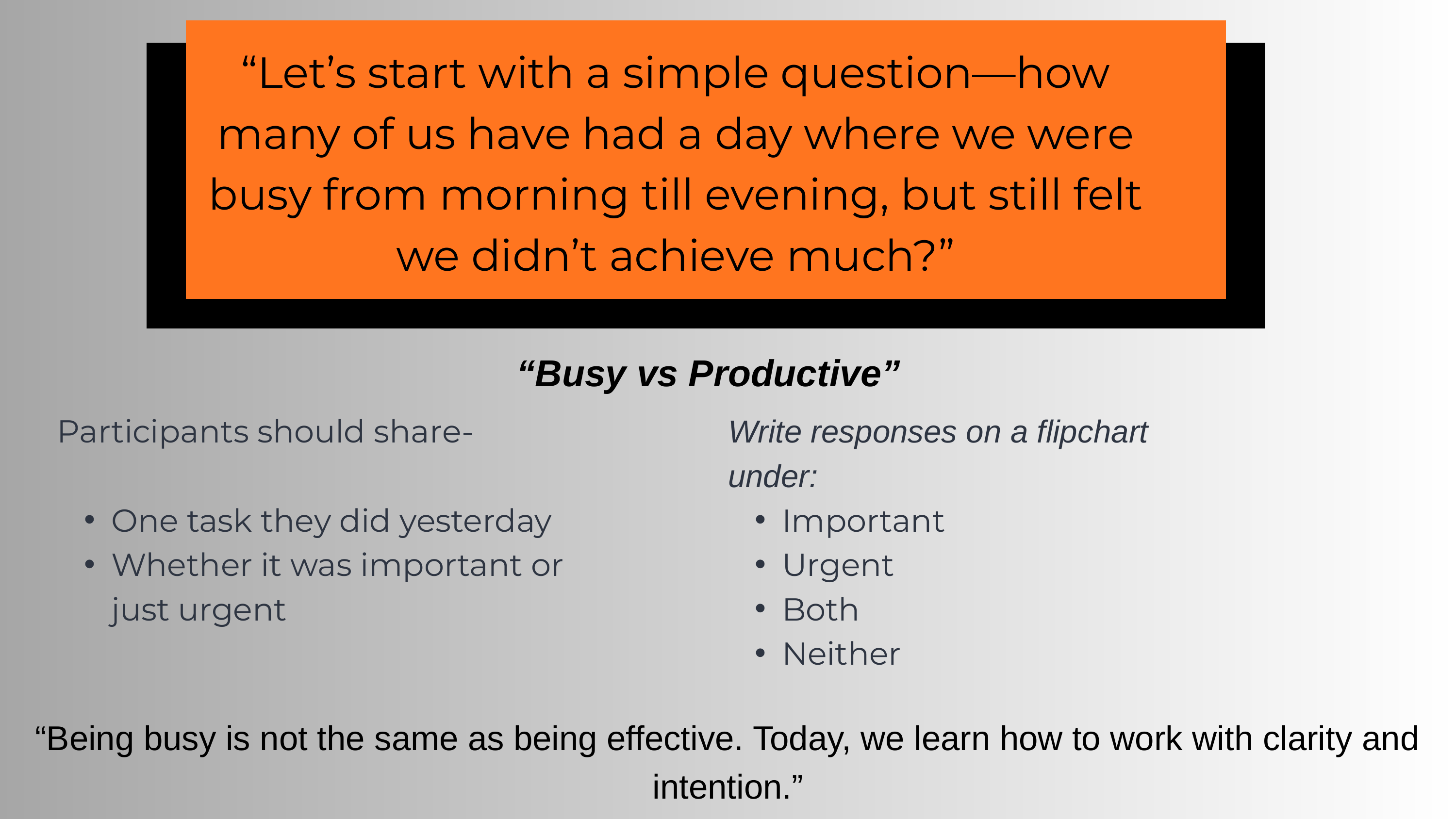

“Let’s start with a simple question—how many of us have had a day where we were busy from morning till evening, but still felt we didn’t achieve much?”

“Busy vs Productive”
Participants should share-

One task they did yesterday
Whether it was important or just urgent

Write responses on a flipchart under:
Important
Urgent
Both
Neither
“Being busy is not the same as being effective. Today, we learn how to work with clarity and intention.”